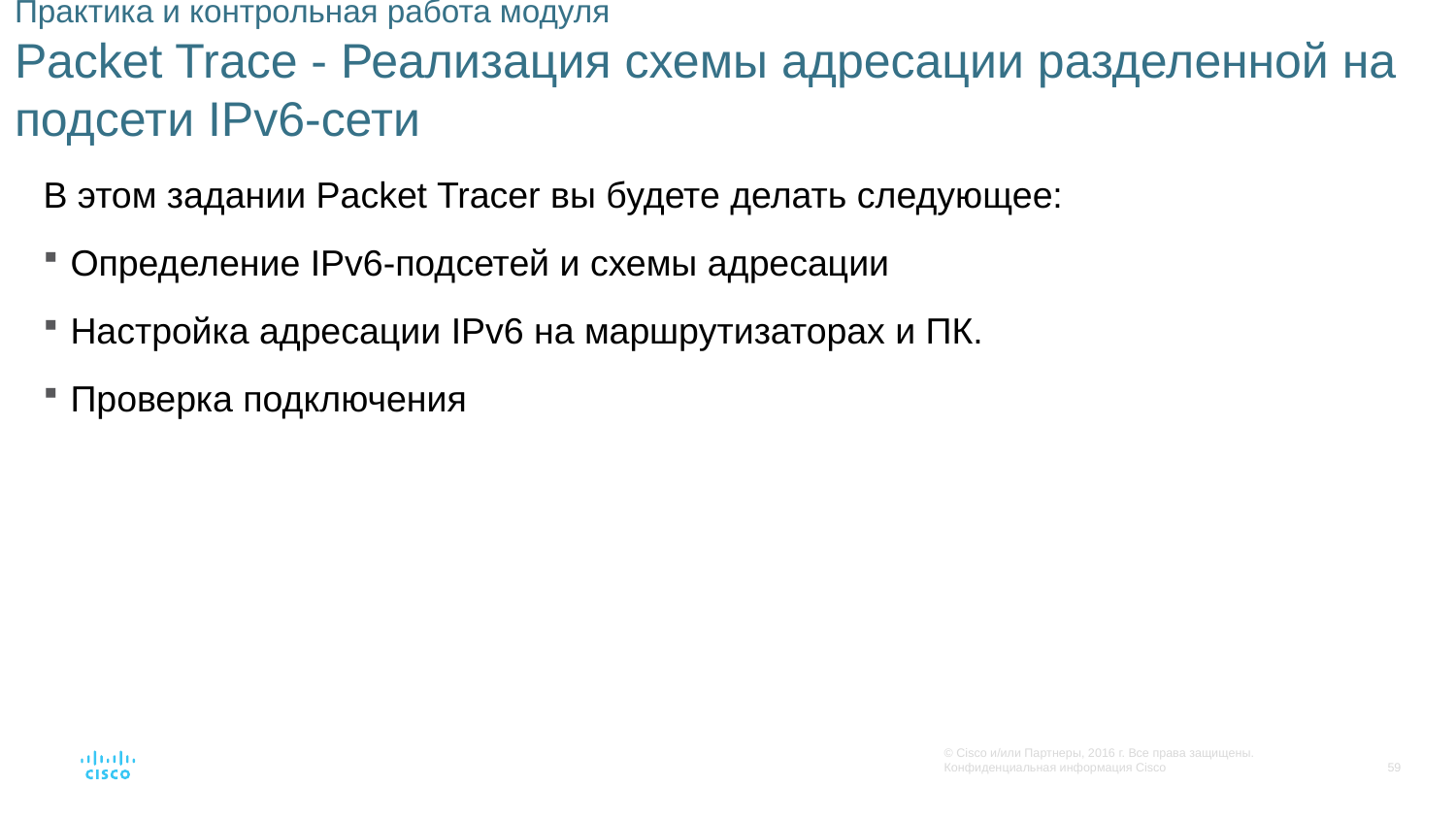

# Практика и контрольная работа модуля Packet Trace - Реализация схемы адресации разделенной на подсети IPv6-сети
В этом задании Packet Tracer вы будете делать следующее:
Определение IPv6-подсетей и схемы адресации
Настройка адресации IPv6 на маршрутизаторах и ПК.
Проверка подключения